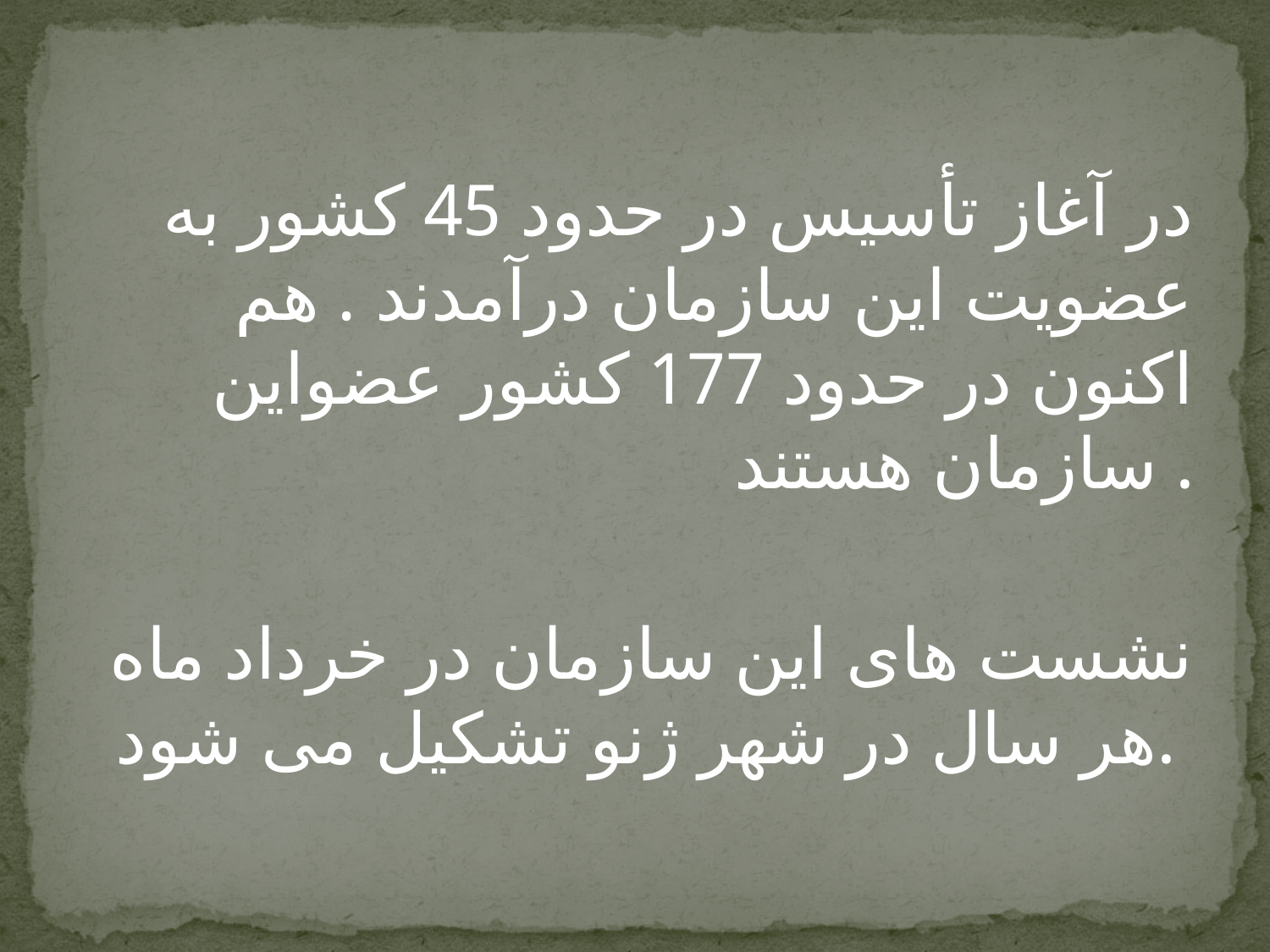

در آغاز تأسیس در حدود 45 کشور به عضویت این سازمان درآمدند . هم اکنون در حدود 177 کشور عضواین سازمان هستند .

نشست های این سازمان در خرداد ماه هر سال در شهر ژنو تشکیل می شود.